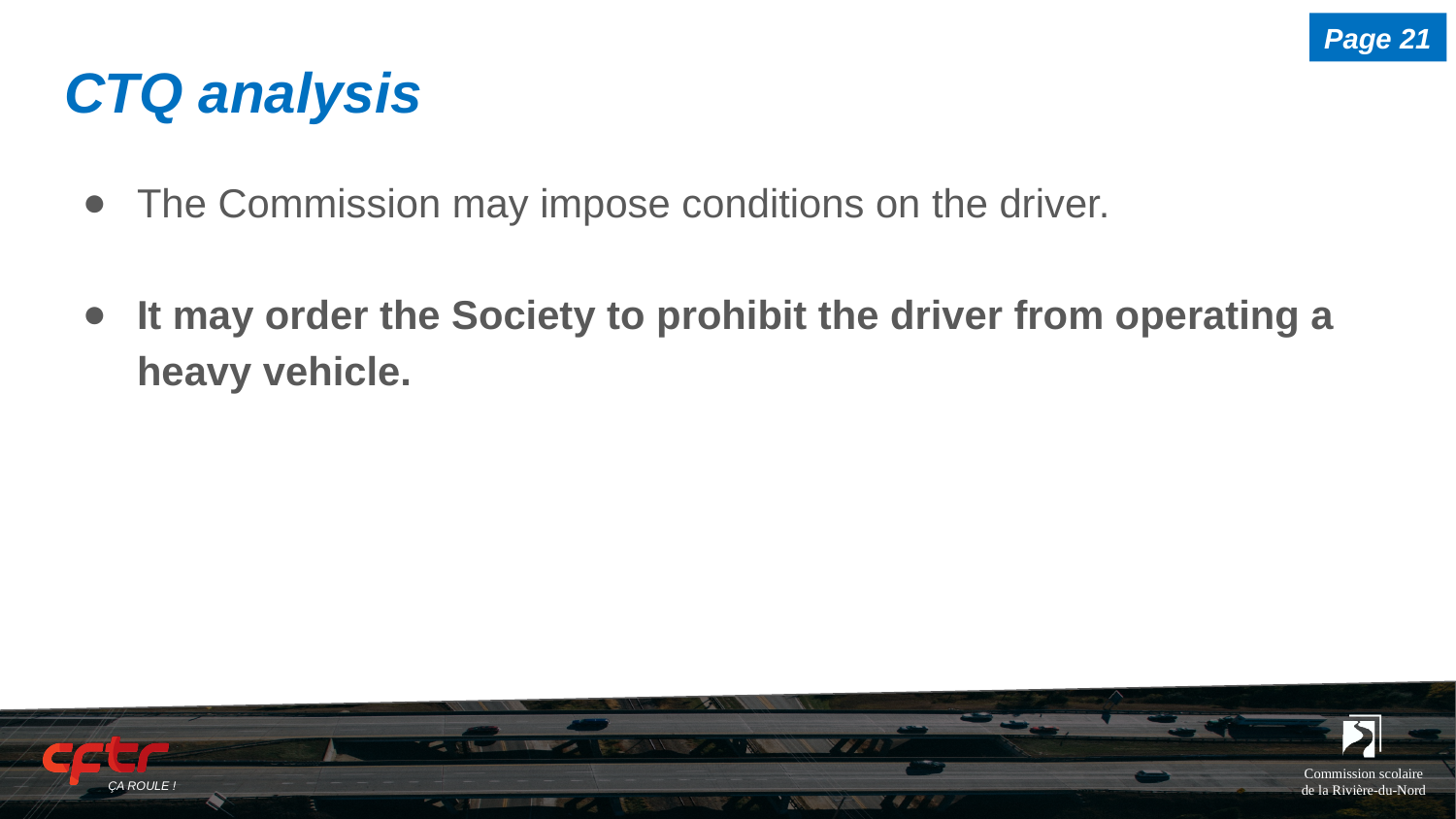

Page 21
# CTQ analysis
The Commission may impose conditions on the driver.

It may order the Society to prohibit the driver from operating a heavy vehicle.